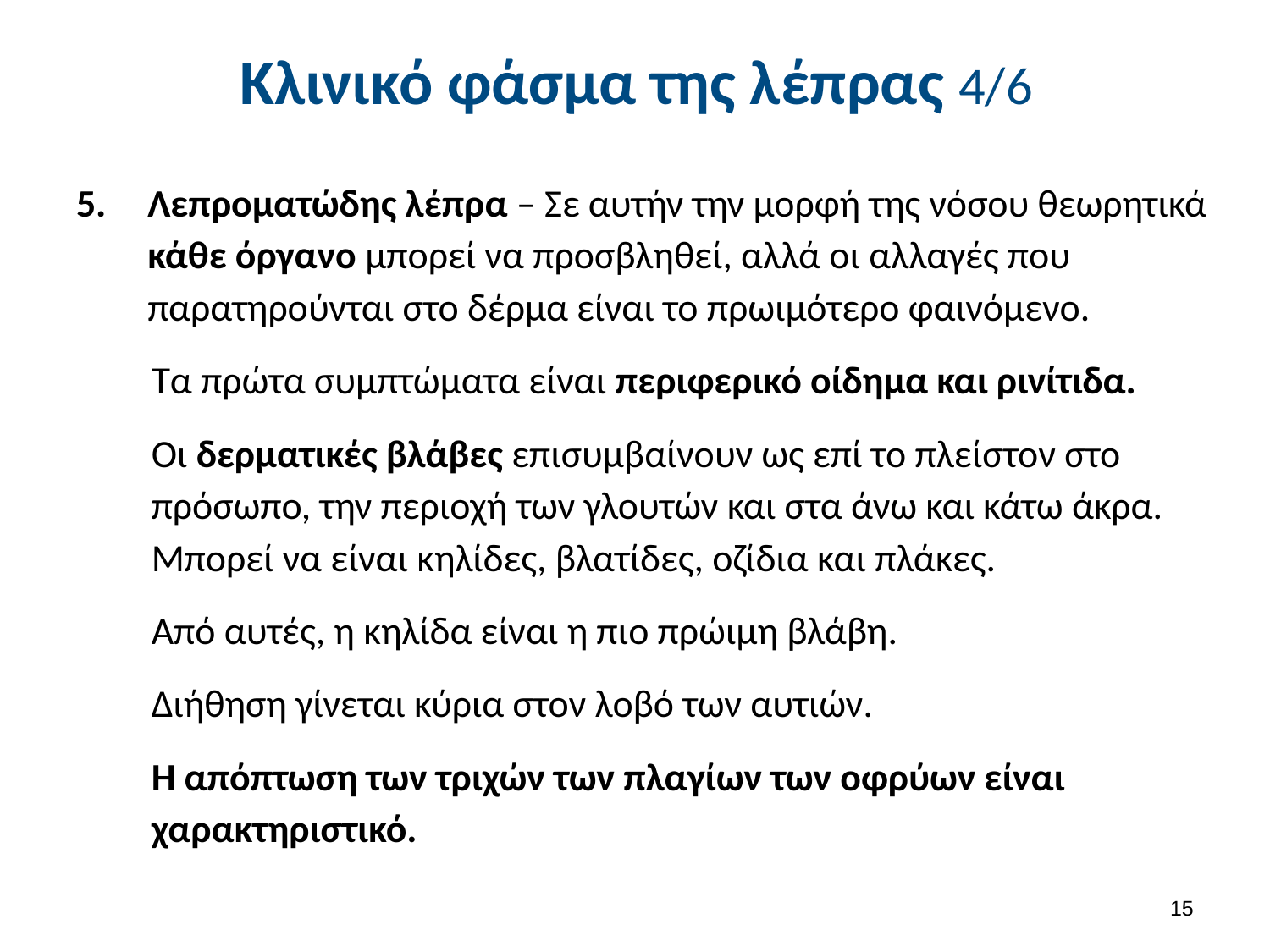

# Κλινικό φάσμα της λέπρας 4/6
Λεπροματώδης λέπρα – Σε αυτήν την μορφή της νόσου θεωρητικά κάθε όργανο μπορεί να προσβληθεί, αλλά οι αλλαγές που παρατηρούνται στο δέρμα είναι το πρωιμότερο φαινόμενο.
Τα πρώτα συμπτώματα είναι περιφερικό οίδημα και ρινίτιδα.
Οι δερματικές βλάβες επισυμβαίνουν ως επί το πλείστον στο πρόσωπο, την περιοχή των γλουτών και στα άνω και κάτω άκρα.  Μπορεί να είναι κηλίδες, βλατίδες, οζίδια και πλάκες.
Από αυτές, η κηλίδα είναι η πιο πρώιμη βλάβη.
Διήθηση γίνεται κύρια στον λοβό των αυτιών.
Η απόπτωση των τριχών των πλαγίων των οφρύων είναι χαρακτηριστικό.
15